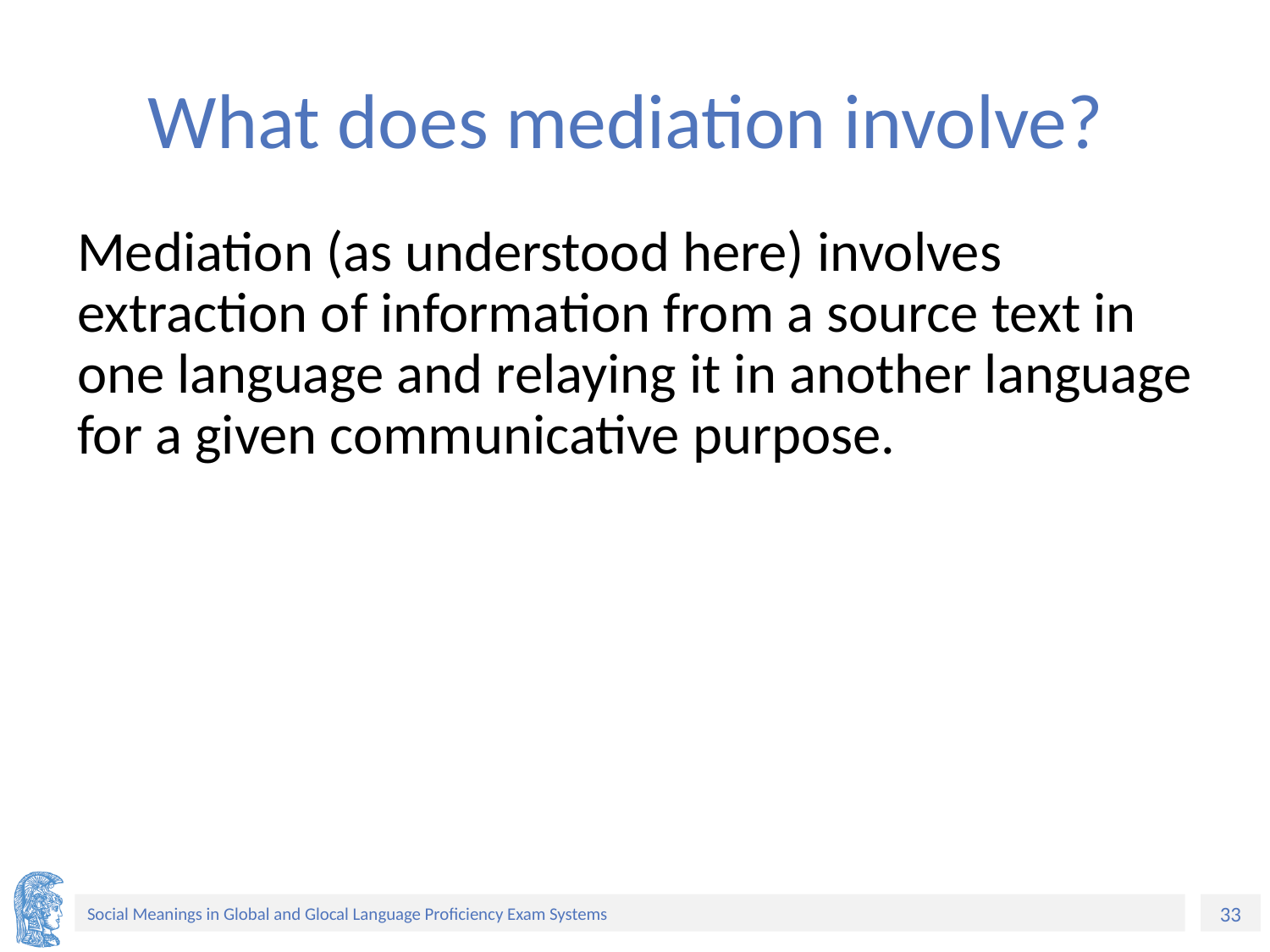

# What does mediation involve?
Mediation (as understood here) involves extraction of information from a source text in one language and relaying it in another language for a given communicative purpose.